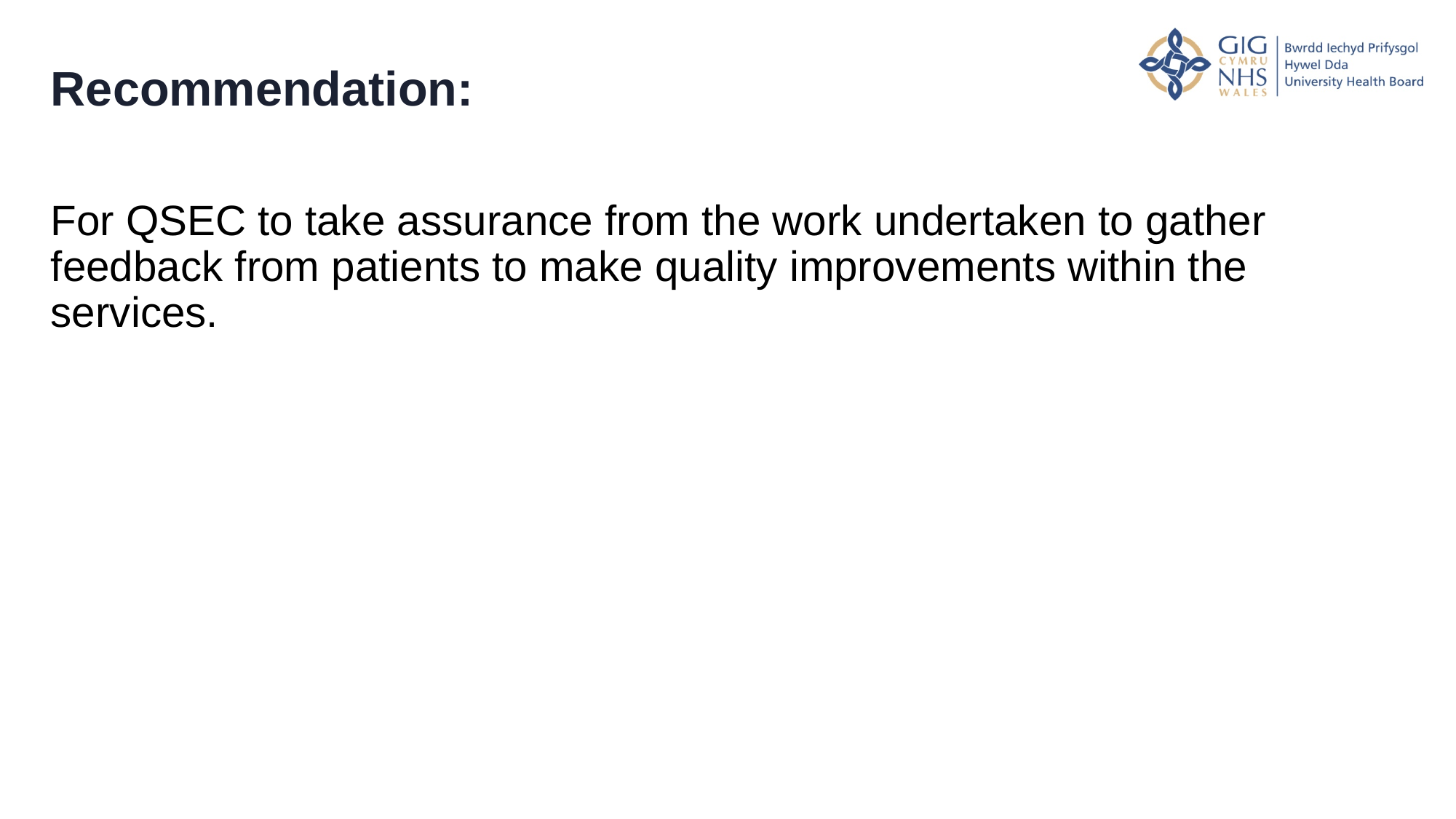

# Recommendation:
For QSEC to take assurance from the work undertaken to gather feedback from patients to make quality improvements within the services.